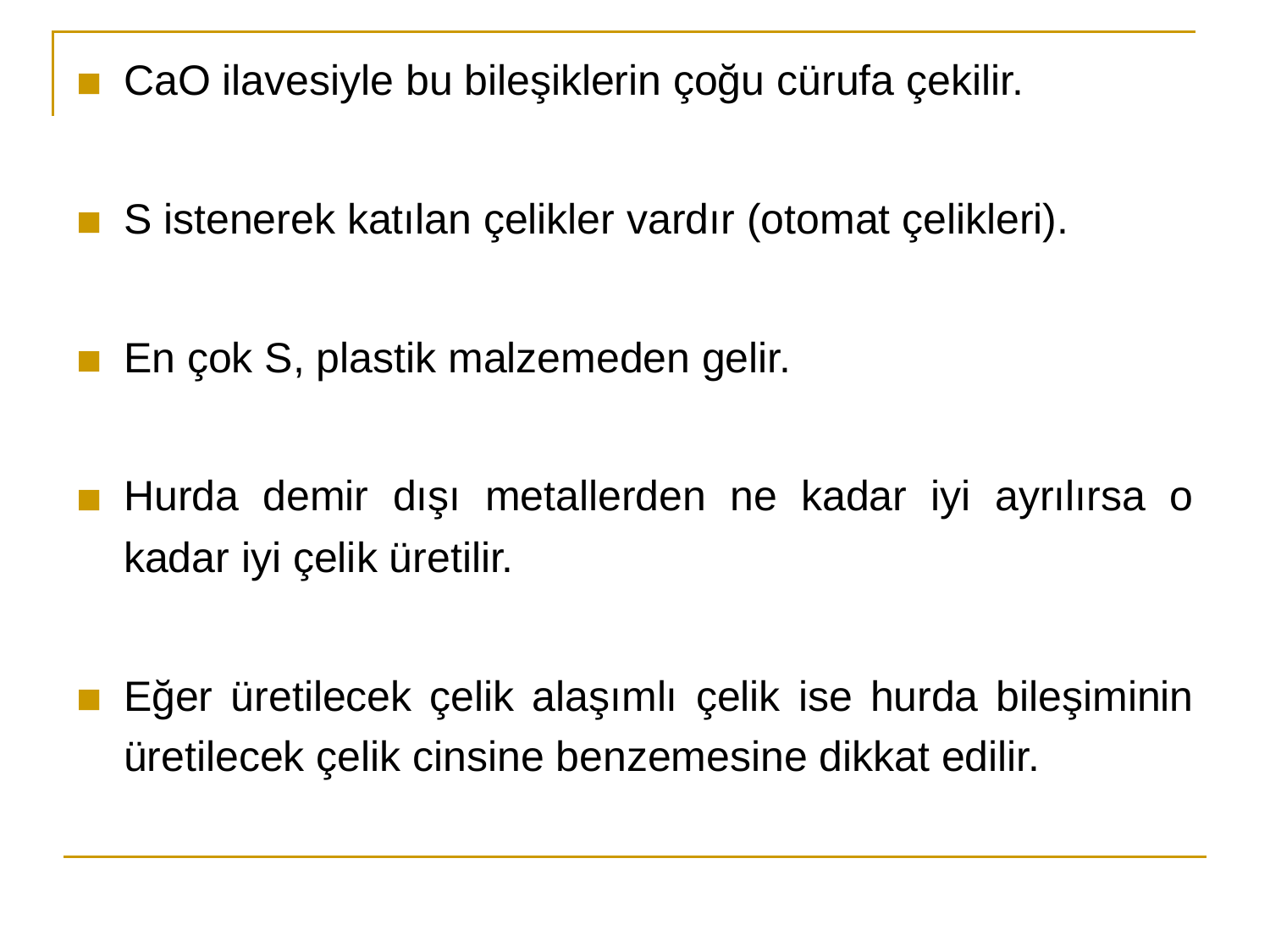

CaO ilavesiyle bu bileşiklerin çoğu cürufa çekilir.

S istenerek katılan çelikler vardır (otomat çelikleri).

En çok S, plastik malzemeden gelir.

Hurda demir dışı metallerden ne kadar iyi ayrılırsa o kadar iyi çelik üretilir.

Eğer üretilecek çelik alaşımlı çelik ise hurda bileşiminin üretilecek çelik cinsine benzemesine dikkat edilir.